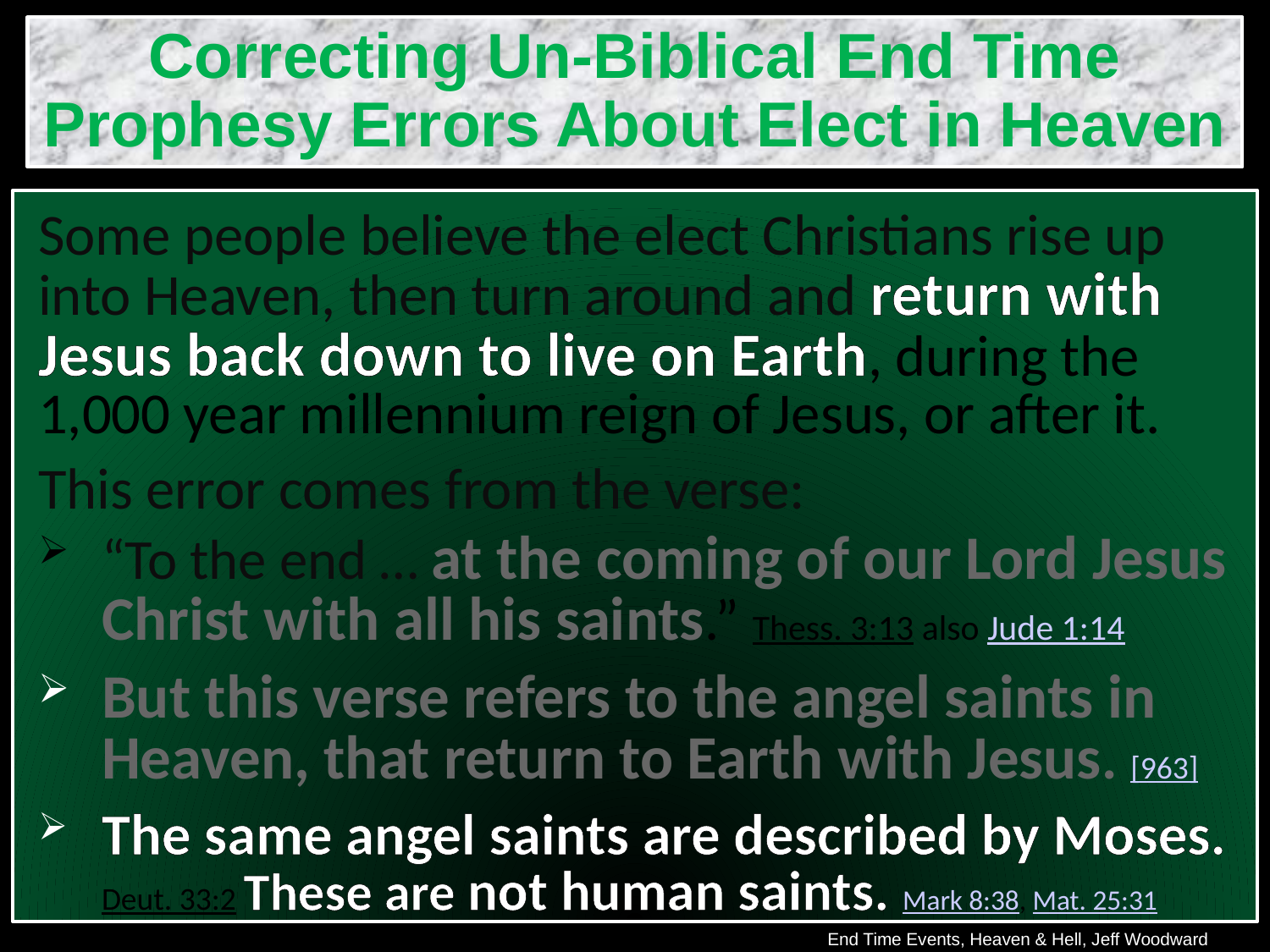

Correcting Un-Biblical End Time Prophesy Errors About Elect in Heaven
Some people believe the elect Christians rise up into Heaven, then turn around and return with Jesus back down to live on Earth, during the 1,000 year millennium reign of Jesus, or after it.
This error comes from the verse:
“To the end … at the coming of our Lord Jesus Christ with all his saints.” Thess. 3:13 also Jude 1:14
But this verse refers to the angel saints in Heaven, that return to Earth with Jesus. [963]
The same angel saints are described by Moses. Deut. 33:2 These are not human saints. Mark 8:38, Mat. 25:31
End Time Events, Heaven & Hell, Jeff Woodward